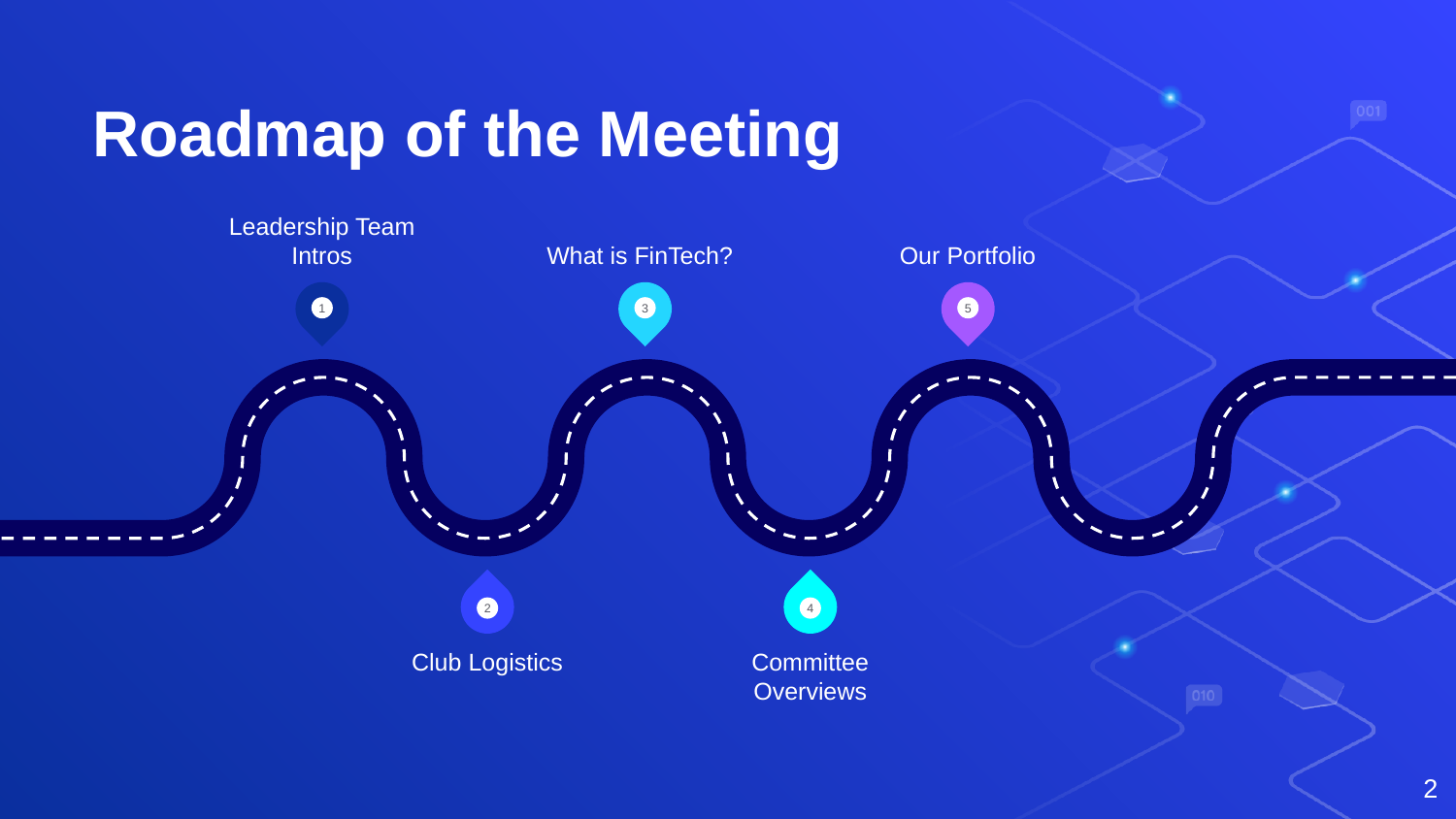

# Roadmap of the Meeting
Leadership Team Intros
What is FinTech?
Our Portfolio

1

3

5

2

4
Club Logistics
Committee Overviews
2